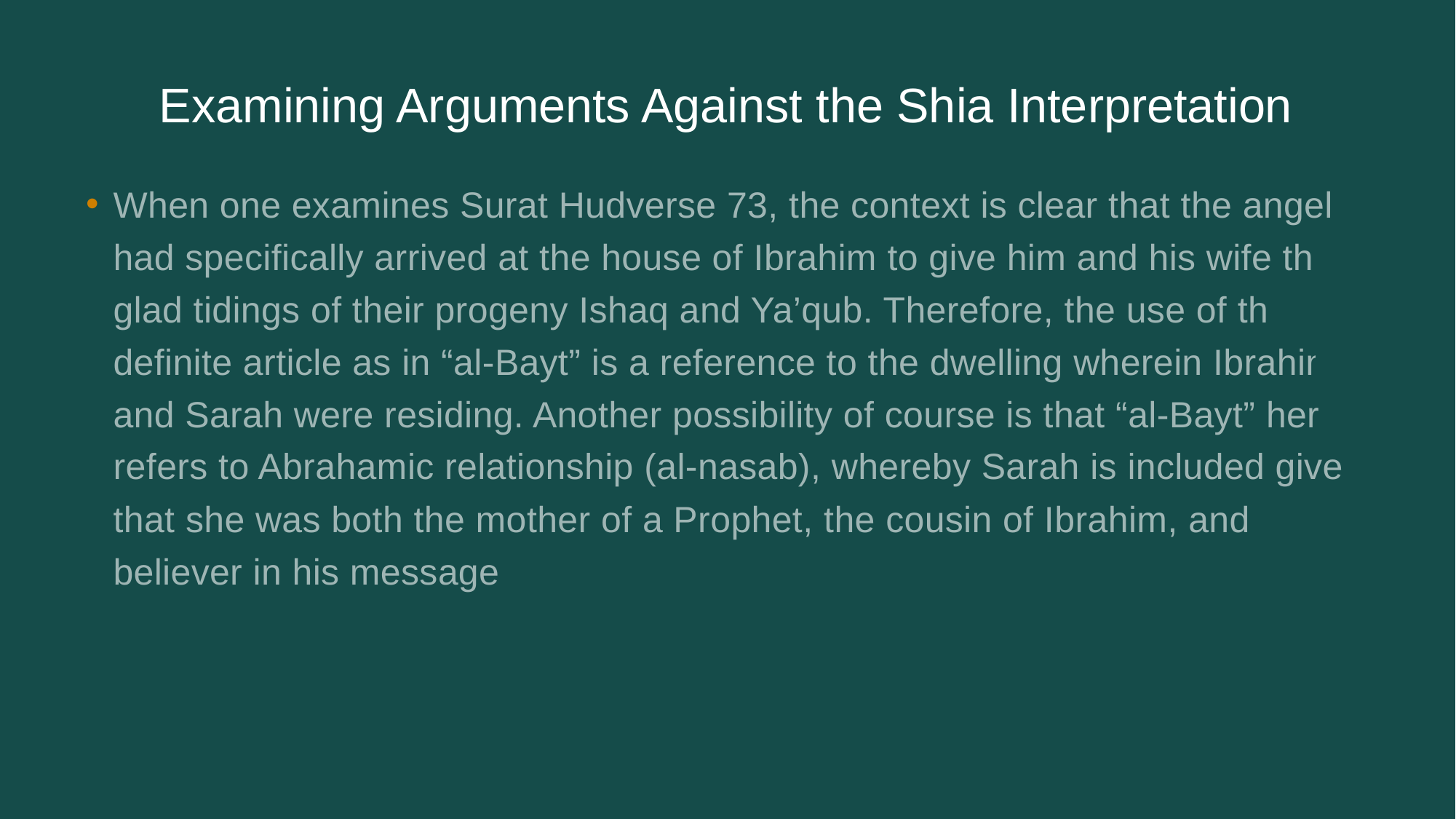

# Examining Arguments Against the Shia Interpretation
When one examines Surat Hudverse 73, the context is clear that the angels had specifically arrived at the house of Ibrahim to give him and his wife the glad tidings of their progeny Ishaq and Ya’qub. Therefore, the use of the definite article as in “al-Bayt” is a reference to the dwelling wherein Ibrahim and Sarah were residing. Another possibility of course is that “al-Bayt” here refers to Abrahamic relationship (al-nasab), whereby Sarah is included given that she was both the mother of a Prophet, the cousin of Ibrahim, and a believer in his message.